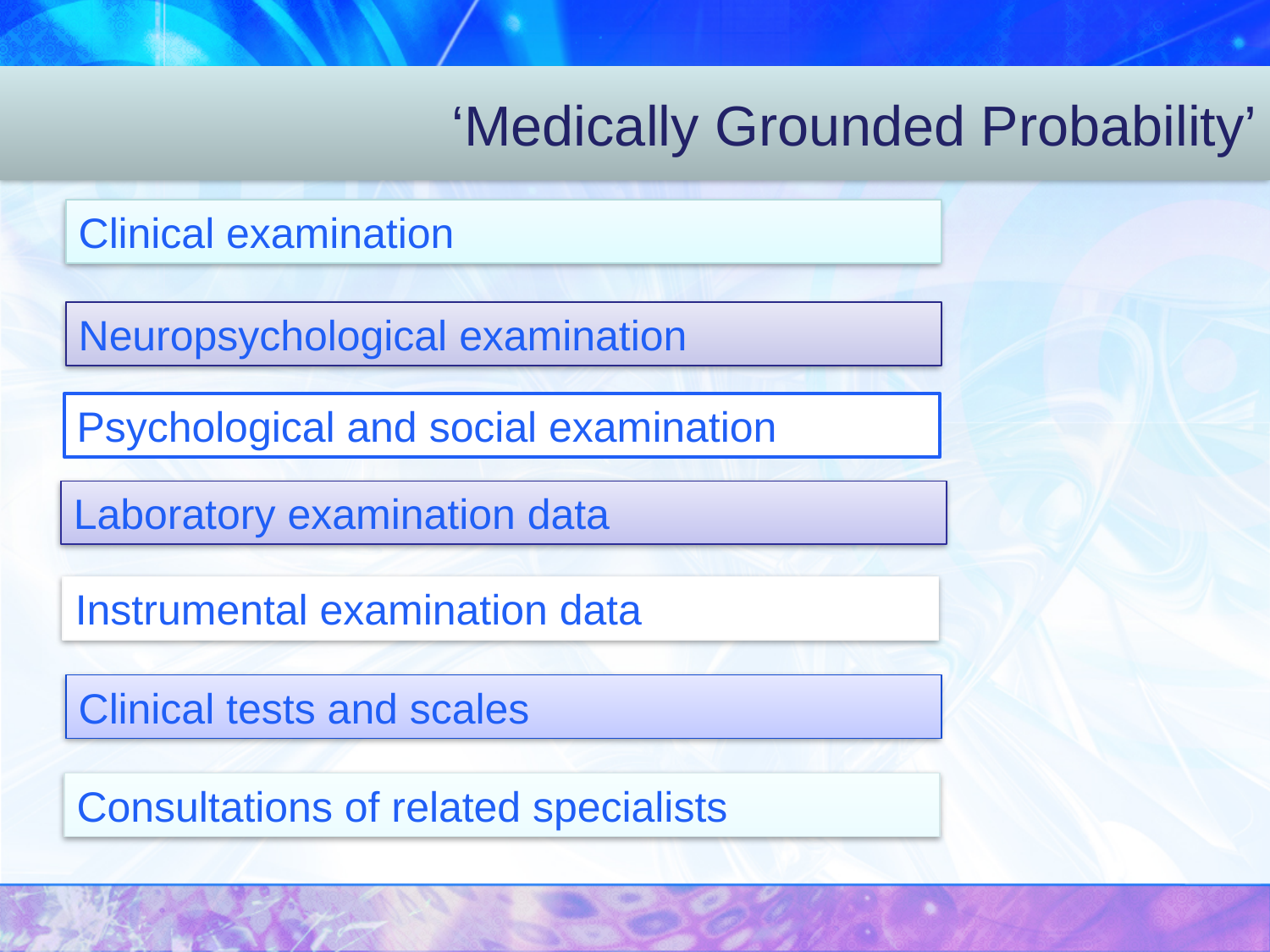

# ‘Medically Grounded Probability’
Clinical examination
Neuropsychological examination
Psychological and social examination
Laboratory examination data
Instrumental examination data
Clinical tests and scales
Consultations of related specialists